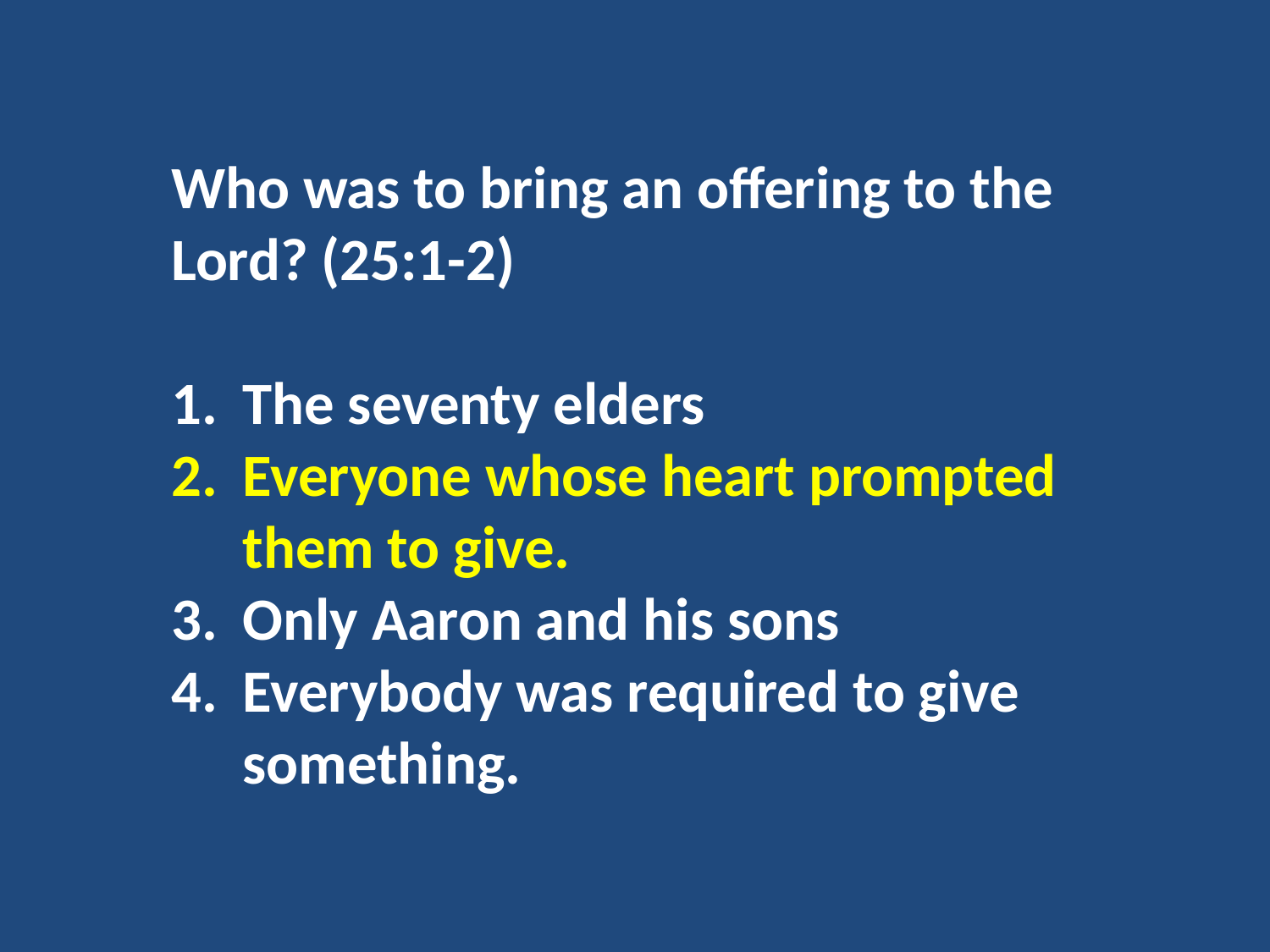

Who was to bring an offering to the Lord? (25:1-2)

The seventy elders
Everyone whose heart prompted them to give.
Only Aaron and his sons
Everybody was required to give something.